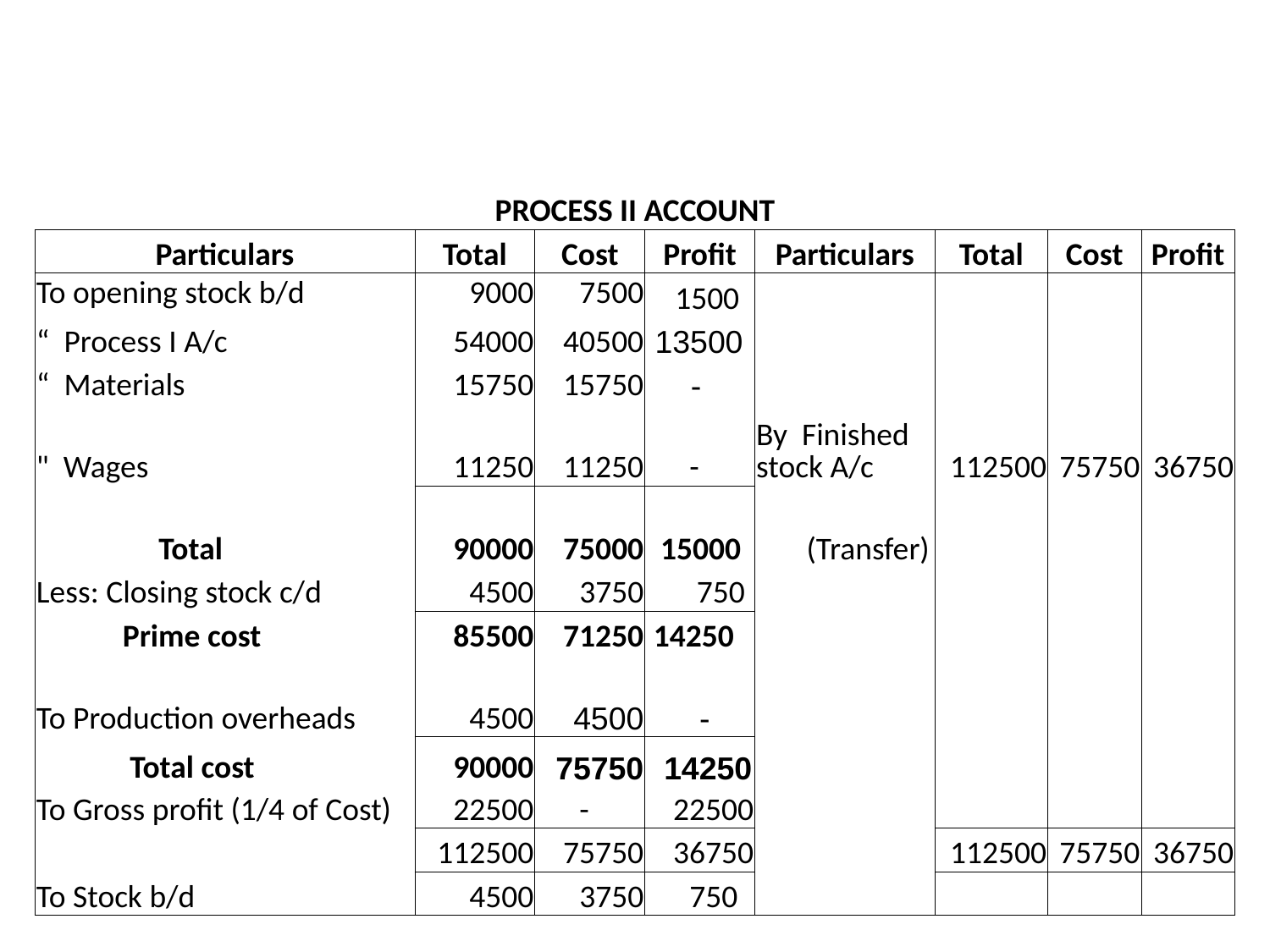

#
| PROCESS II ACCOUNT |  |  |  |  |  |  |  |
| --- | --- | --- | --- | --- | --- | --- | --- |
| Particulars | Total | Cost | Profit | Particulars | Total | Cost | Profit |
| To opening stock b/d | 9000 | 7500 | 1500 |  |  |  |  |
| “ Process I A/c | 54000 | 40500 | 13500 |  |  |  |  |
| “ Materials | 15750 | 15750 | - |  |  |  |  |
| " Wages | 11250 | 11250 | - | By Finished stock A/c | 112500 | 75750 | 36750 |
| Total | 90000 | 75000 | 15000 | (Transfer) |  |  |  |
| Less: Closing stock c/d | 4500 | 3750 | 750 |  |  |  |  |
| Prime cost | 85500 | 71250 | 14250 |  |  |  |  |
| To Production overheads | 4500 | 4500 | - |  |  |  |  |
| Total cost | 90000 | 75750 | 14250 |  |  |  |  |
| To Gross profit (1/4 of Cost) | 22500 | - | 22500 |  |  |  |  |
|  | 112500 | 75750 | 36750 |  | 112500 | 75750 | 36750 |
| To Stock b/d | 4500 | 3750 | 750 |  |  |  |  |